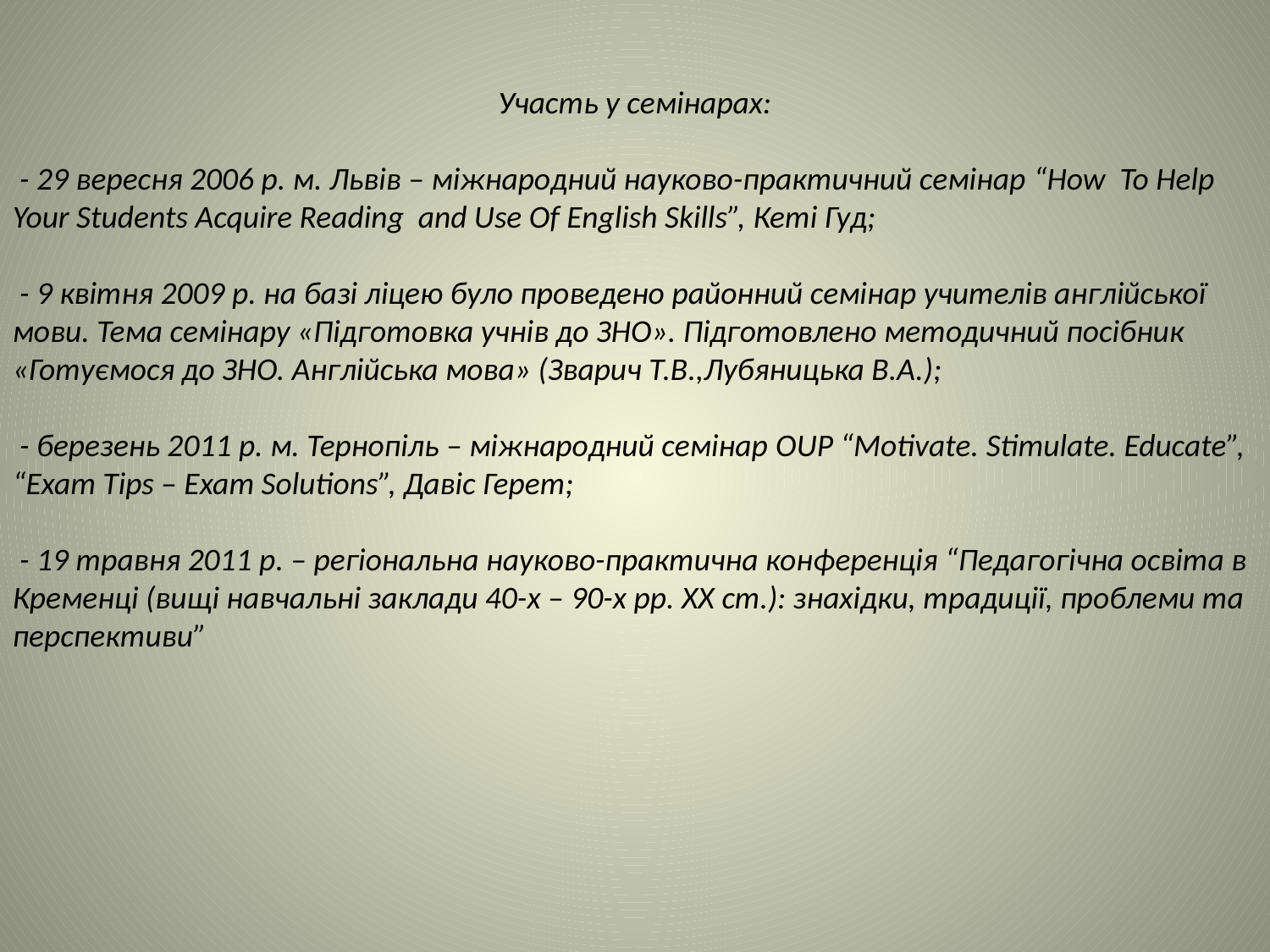

Участь у семінарах:

 - 29 вересня 2006 р. м. Львів – міжнародний науково-практичний семінар “How  To Help Your Students Acquire Reading  and Use Of English Skills”, Кеті Гуд;

 - 9 квітня 2009 р. на базі ліцею було проведено районний семінар учителів англійської мови. Тема семінару «Підготовка учнів до ЗНО». Підготовлено методичний посібник «Готуємося до ЗНО. Англійська мова» (Зварич Т.В.,Лубяницька В.А.);

 - березень 2011 р. м. Тернопіль – міжнародний семінар OUP “Motivate. Stimulate. Educate”, “Exam Tips – Exam Solutions”, Давіс Герет;

 - 19 травня 2011 р. – регіональна науково-практична конференція “Педагогічна освіта в Кременці (вищі навчальні заклади 40-х – 90-х рр. ХХ ст.): знахідки, традиції, проблеми та перспективи”